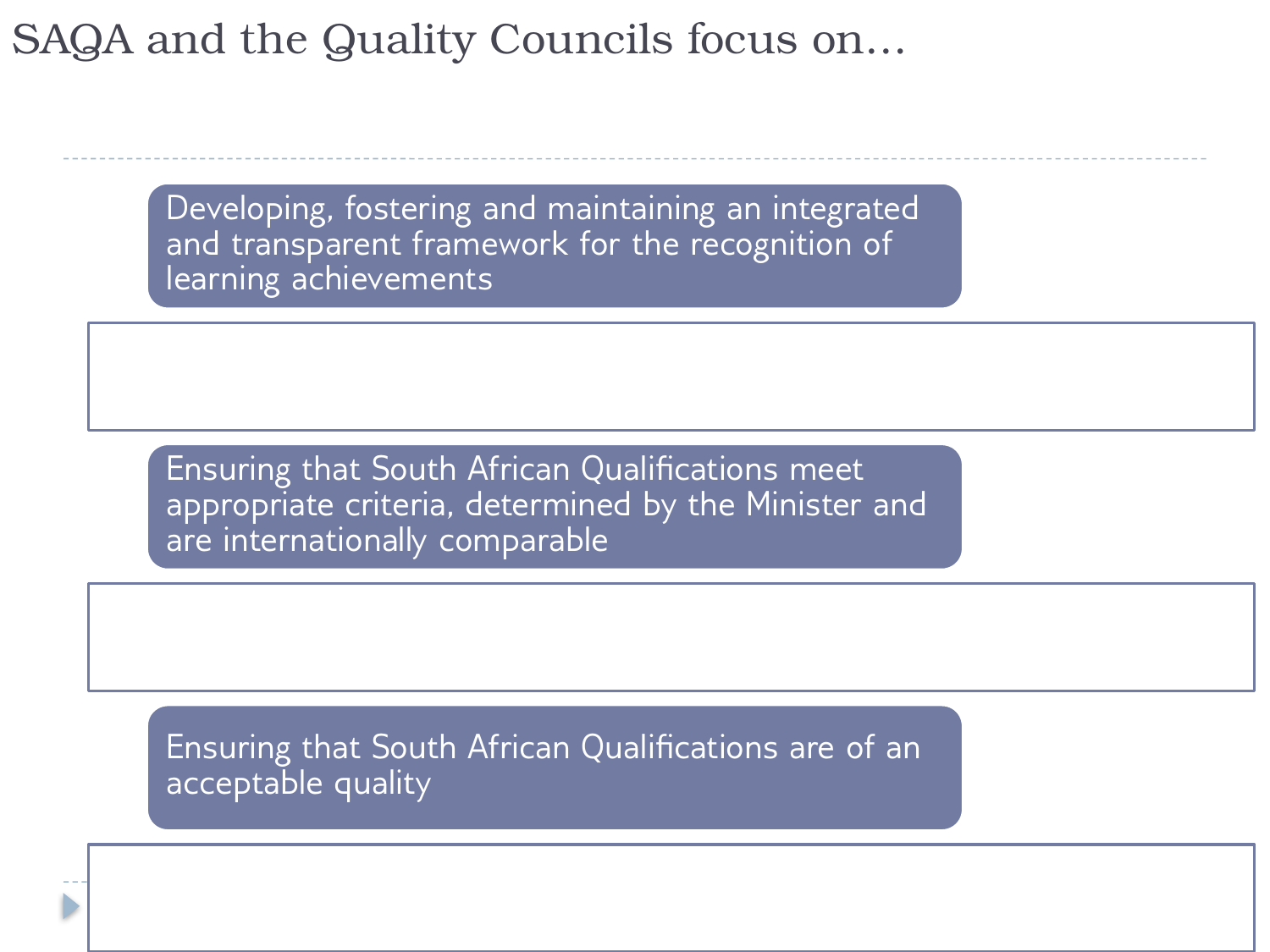

# SAQA and the Quality Councils focus on…
Developing, fostering and maintaining an integrated and transparent framework for the recognition of learning achievements
Ensuring that South African Qualifications meet appropriate criteria, determined by the Minister and are internationally comparable
Ensuring that South African Qualifications are of an acceptable quality
12